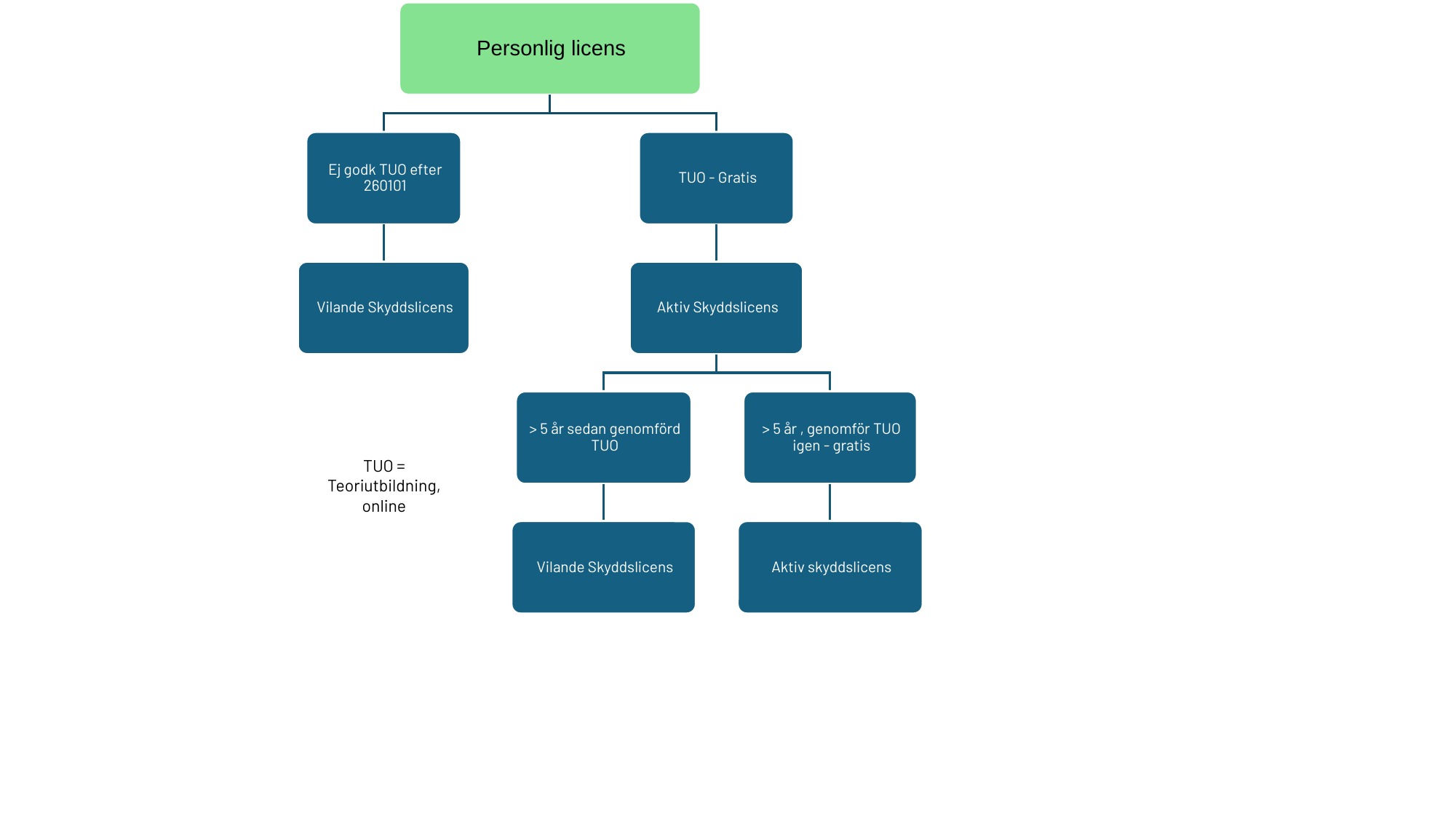

Personlig licens
Ej godk TUO efter 260101
Vilande Skyddslicens
TUO - Gratis
Aktiv Skyddslicens
> 5 år sedan genomförd TUO
Vilande Skyddslicens
> 5 år , genomför TUO igen - gratis
Aktiv skyddslicens
TUO = Teoriutbildning, online